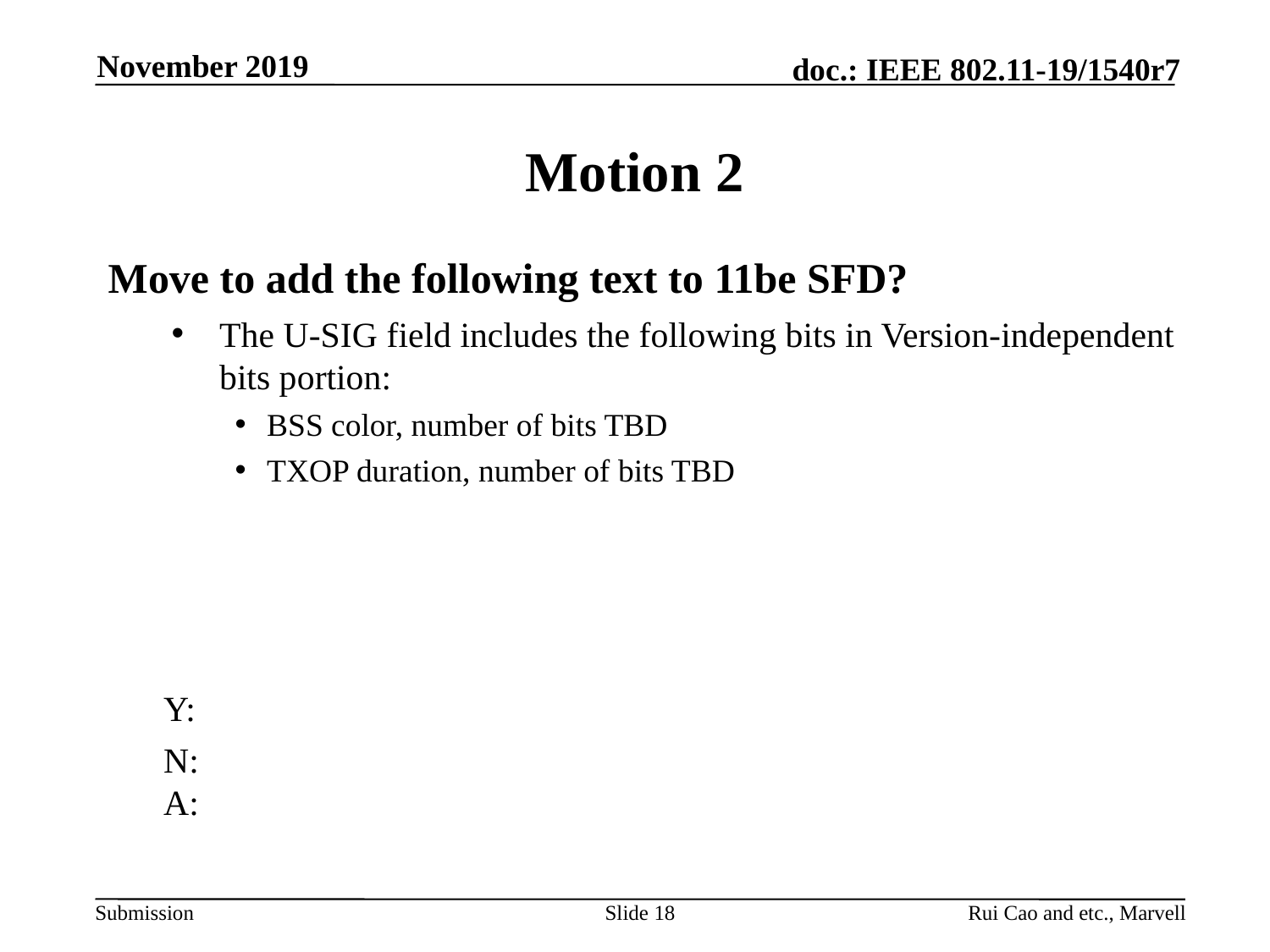

November 2019
# Motion 2
Move to add the following text to 11be SFD?
The U-SIG field includes the following bits in Version-independent bits portion:
BSS color, number of bits TBD
TXOP duration, number of bits TBD

Y:
N:
A:
Slide 18
Rui Cao and etc., Marvell